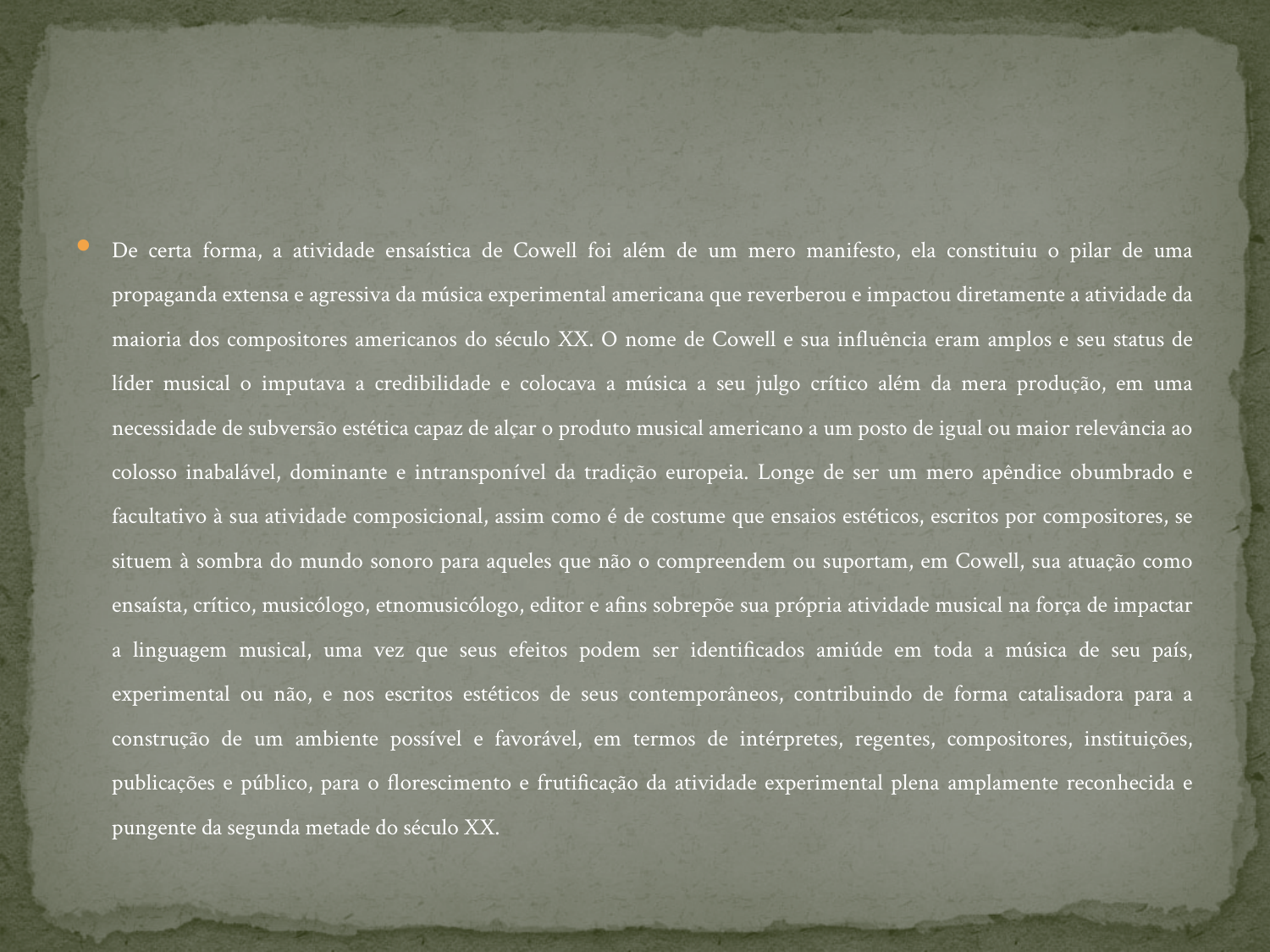

#
De certa forma, a atividade ensaística de Cowell foi além de um mero manifesto, ela constituiu o pilar de uma propaganda extensa e agressiva da música experimental americana que reverberou e impactou diretamente a atividade da maioria dos compositores americanos do século XX. O nome de Cowell e sua influência eram amplos e seu status de líder musical o imputava a credibilidade e colocava a música a seu julgo crítico além da mera produção, em uma necessidade de subversão estética capaz de alçar o produto musical americano a um posto de igual ou maior relevância ao colosso inabalável, dominante e intransponível da tradição europeia. Longe de ser um mero apêndice obumbrado e facultativo à sua atividade composicional, assim como é de costume que ensaios estéticos, escritos por compositores, se situem à sombra do mundo sonoro para aqueles que não o compreendem ou suportam, em Cowell, sua atuação como ensaísta, crítico, musicólogo, etnomusicólogo, editor e afins sobrepõe sua própria atividade musical na força de impactar a linguagem musical, uma vez que seus efeitos podem ser identificados amiúde em toda a música de seu país, experimental ou não, e nos escritos estéticos de seus contemporâneos, contribuindo de forma catalisadora para a construção de um ambiente possível e favorável, em termos de intérpretes, regentes, compositores, instituições, publicações e público, para o florescimento e frutificação da atividade experimental plena amplamente reconhecida e pungente da segunda metade do século XX.